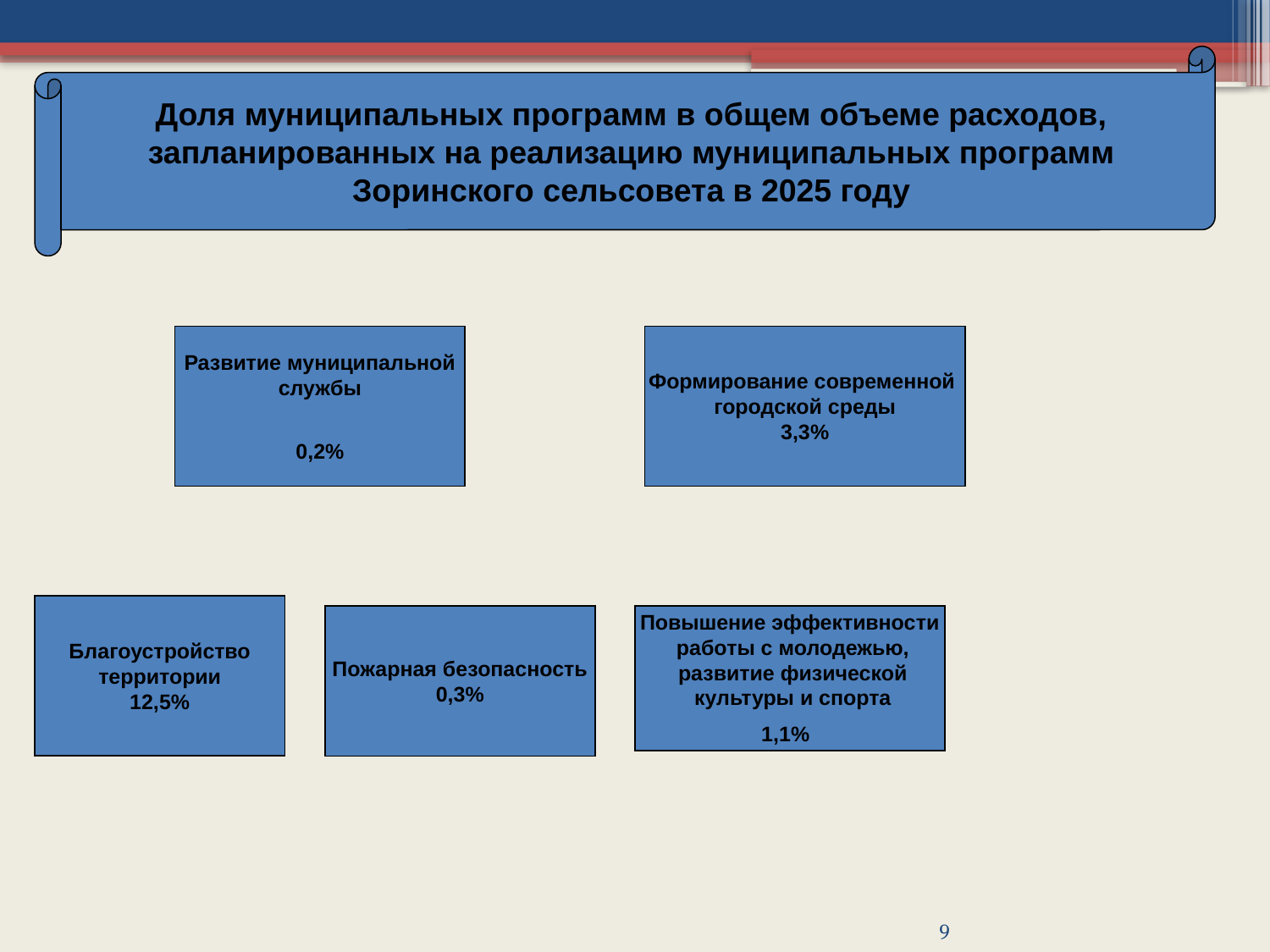

Доля муниципальных программ в общем объеме расходов,
запланированных на реализацию муниципальных программ
Зоринского сельсовета в 2025 году
Развитие муниципальной
службы

0,2%
Формирование современной
городской среды
3,3%
Благоустройство
 территории
12,5%
Пожарная безопасность
0,3%
Повышение эффективности
 работы с молодежью,
 развитие физической
 культуры и спорта
1,1%
9